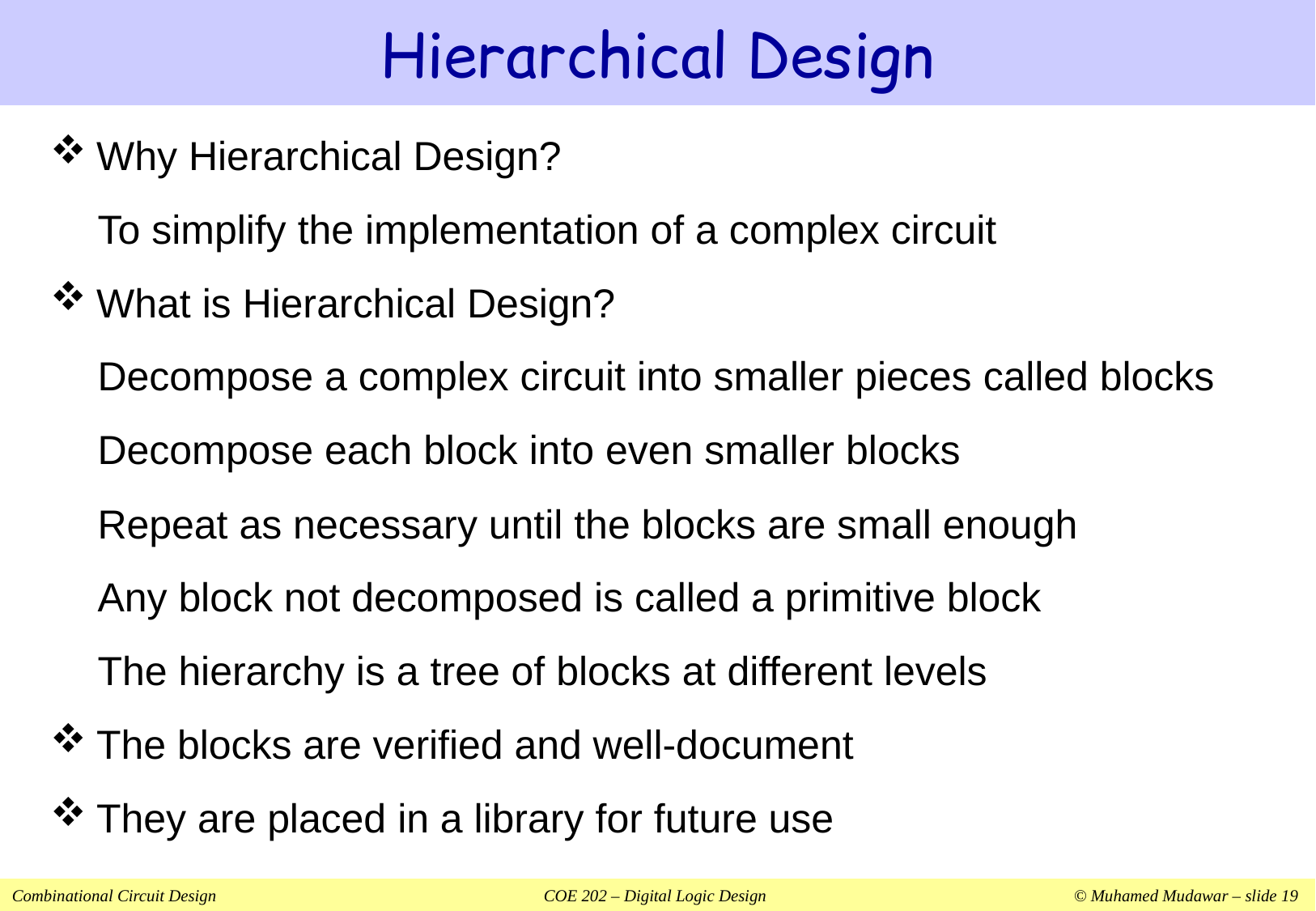

# Hierarchical Design
Why Hierarchical Design?
To simplify the implementation of a complex circuit
What is Hierarchical Design?
Decompose a complex circuit into smaller pieces called blocks
Decompose each block into even smaller blocks
Repeat as necessary until the blocks are small enough
Any block not decomposed is called a primitive block
The hierarchy is a tree of blocks at different levels
The blocks are verified and well-document
They are placed in a library for future use